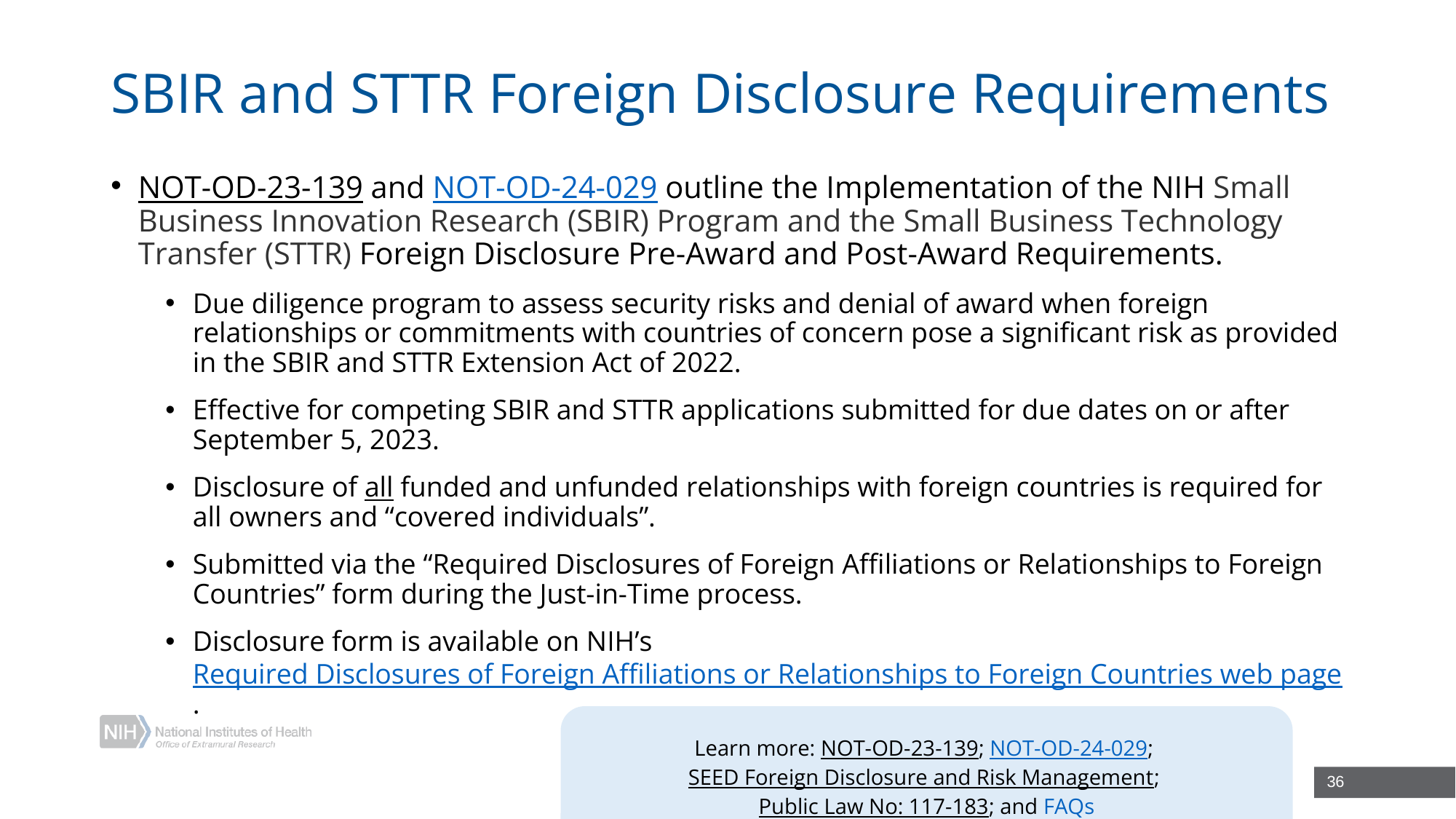

# SBIR and STTR Foreign Disclosure Requirements
NOT-OD-23-139 and NOT-OD-24-029 outline the Implementation of the NIH Small Business Innovation Research (SBIR) Program and the Small Business Technology Transfer (STTR) Foreign Disclosure Pre-Award and Post-Award Requirements.
Due diligence program to assess security risks and denial of award when foreign relationships or commitments with countries of concern pose a significant risk as provided in the SBIR and STTR Extension Act of 2022.
Effective for competing SBIR and STTR applications submitted for due dates on or after September 5, 2023.
Disclosure of all funded and unfunded relationships with foreign countries is required for all owners and “covered individuals”.
Submitted via the “Required Disclosures of Foreign Affiliations or Relationships to Foreign Countries” form during the Just-in-Time process.
Disclosure form is available on NIH’s Required Disclosures of Foreign Affiliations or Relationships to Foreign Countries web page.

Learn more: NOT-OD-23-139; NOT-OD-24-029; SEED Foreign Disclosure and Risk Management; Public Law No: 117-183; and FAQs
36